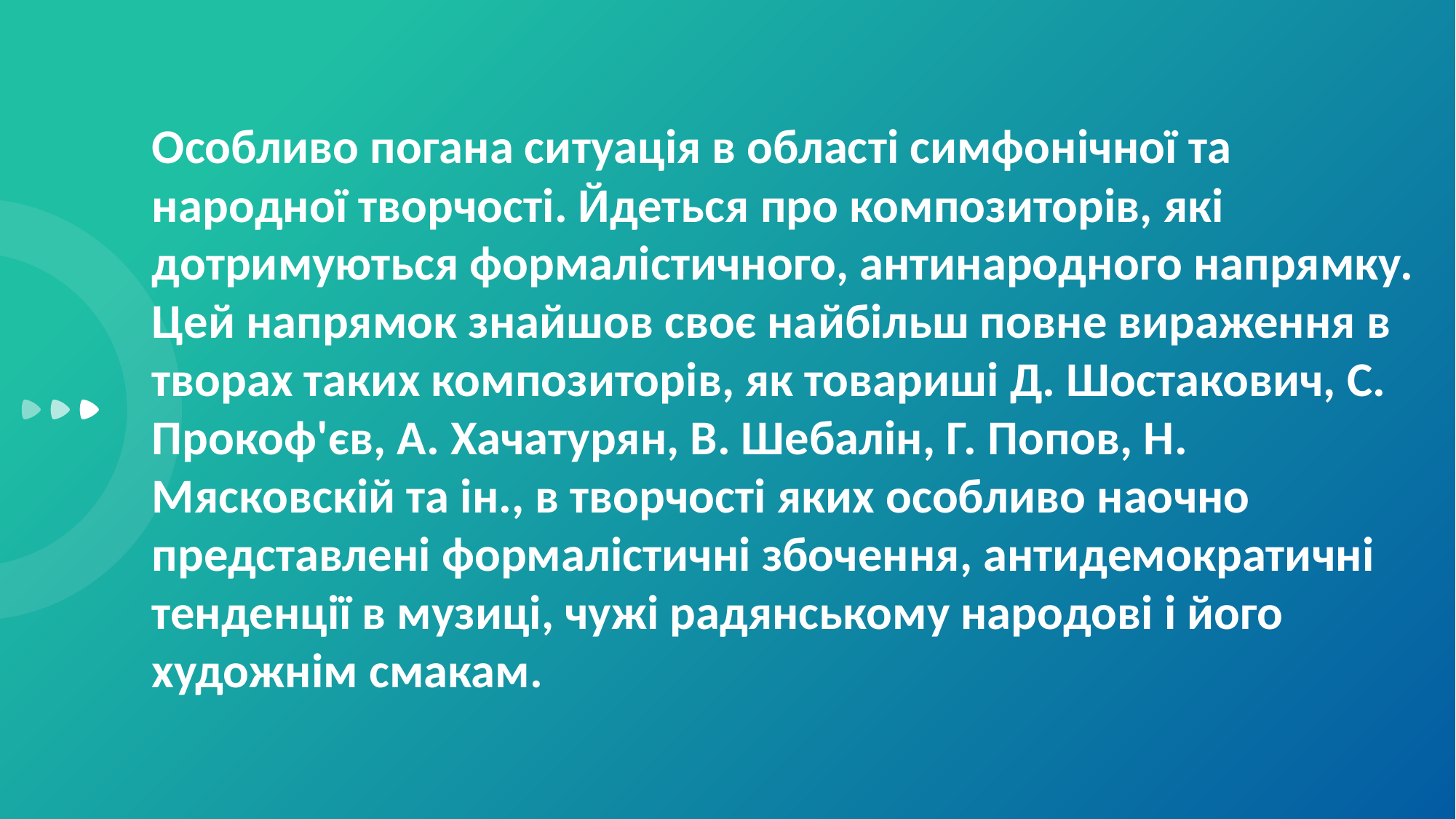

Особливо погана ситуація в області симфонічної та народної творчості. Йдеться про композиторів, які дотримуються формалістичного, антинародного напрямку. Цей напрямок знайшов своє найбільш повне вираження в творах таких композиторів, як товариші Д. Шостакович, С. Прокоф'єв, А. Хачатурян, В. Шебалін, Г. Попов, Н. Мясковскій та ін., в творчості яких особливо наочно представлені формалістичні збочення, антидемократичні тенденції в музиці, чужі радянському народові і його художнім смакам.